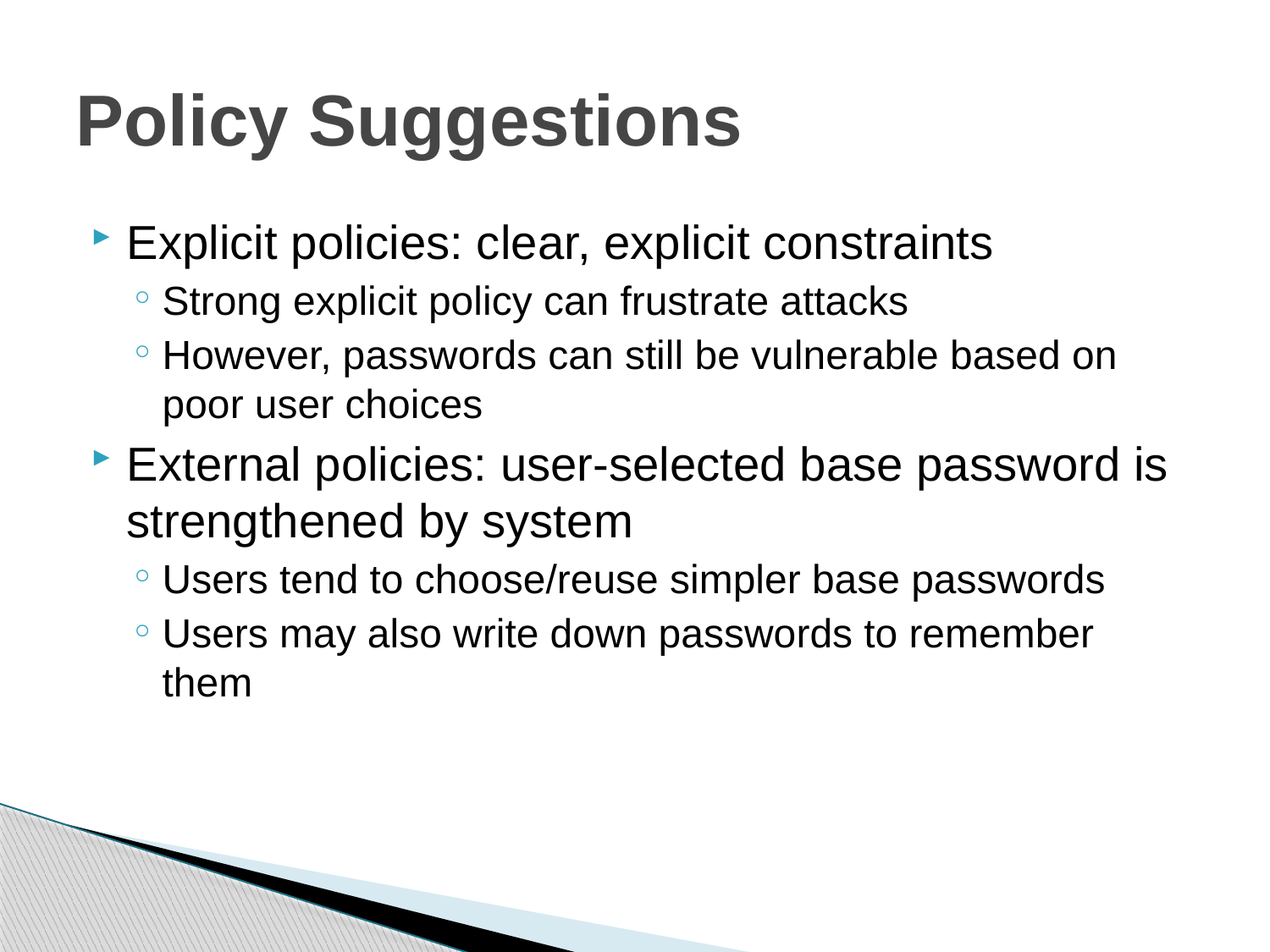

# Policy Suggestions
Explicit policies: clear, explicit constraints
Strong explicit policy can frustrate attacks
However, passwords can still be vulnerable based on poor user choices
External policies: user-selected base password is strengthened by system
Users tend to choose/reuse simpler base passwords
Users may also write down passwords to remember them